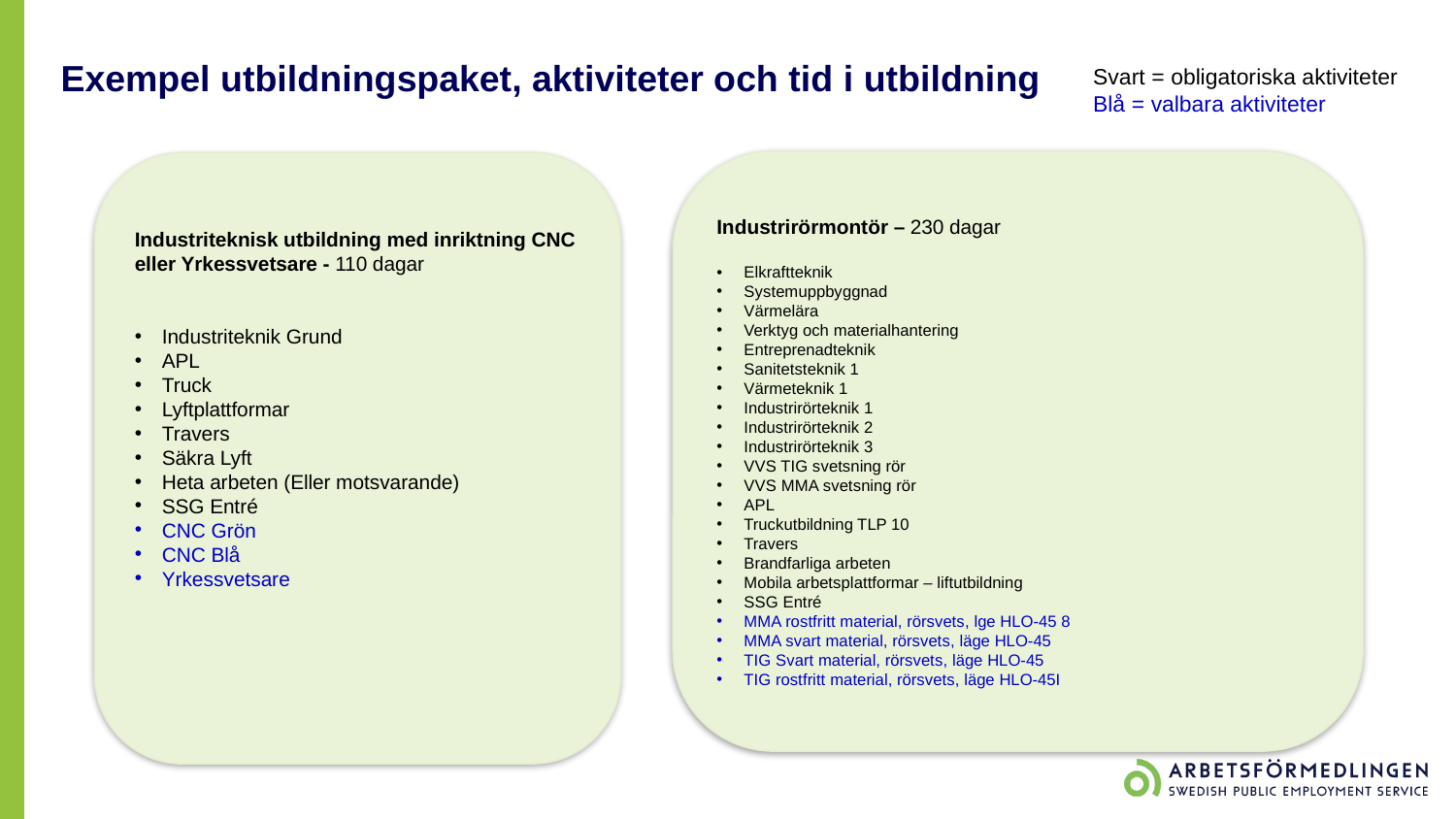

Exempel utbildningspaket, aktiviteter och tid i utbildning
Svart = obligatoriska aktiviteter
Blå = valbara aktiviteter
Industrirörmontör – 230 dagar

Elkraftteknik
Systemuppbyggnad
Värmelära
Verktyg och materialhantering
Entreprenadteknik
Sanitetsteknik 1
Värmeteknik 1
Industrirörteknik 1
Industrirörteknik 2
Industrirörteknik 3
VVS TIG svetsning rör
VVS MMA svetsning rör
APL
Truckutbildning TLP 10
Travers
Brandfarliga arbeten
Mobila arbetsplattformar – liftutbildning
SSG Entré
MMA rostfritt material, rörsvets, lge HLO-45 8
MMA svart material, rörsvets, läge HLO-45
TIG Svart material, rörsvets, läge HLO-45
TIG rostfritt material, rörsvets, läge HLO-45I
Industriteknisk utbildning med inriktning CNC eller Yrkessvetsare - 110 dagar

Industriteknik Grund
APL
Truck
Lyftplattformar
Travers
Säkra Lyft
Heta arbeten (Eller motsvarande)
SSG Entré
CNC Grön
CNC Blå
Yrkessvetsare

Ett utbildningspaket med alla obligatoriska och valbara aktiviteter.

Tiden i utbildningen är individuell och kommer mest troligt att förlängas om deltagaren fortsätter mot inriktning CNC eller Yrkessvetsare.

Om det behövs mer tid för att bli klar med utbildningen kommer leverantören att skicka in en förfrågan om förändrat slutdatum. Det kan exempelvis vara när en deltagare går vidare från grund till påbyggnadsdel eller om deltagare behöver mer tid för att nå målet med utbildningen.

De valbara aktiviteterna kan genomföras i den första anvisningen på 110 dagar.